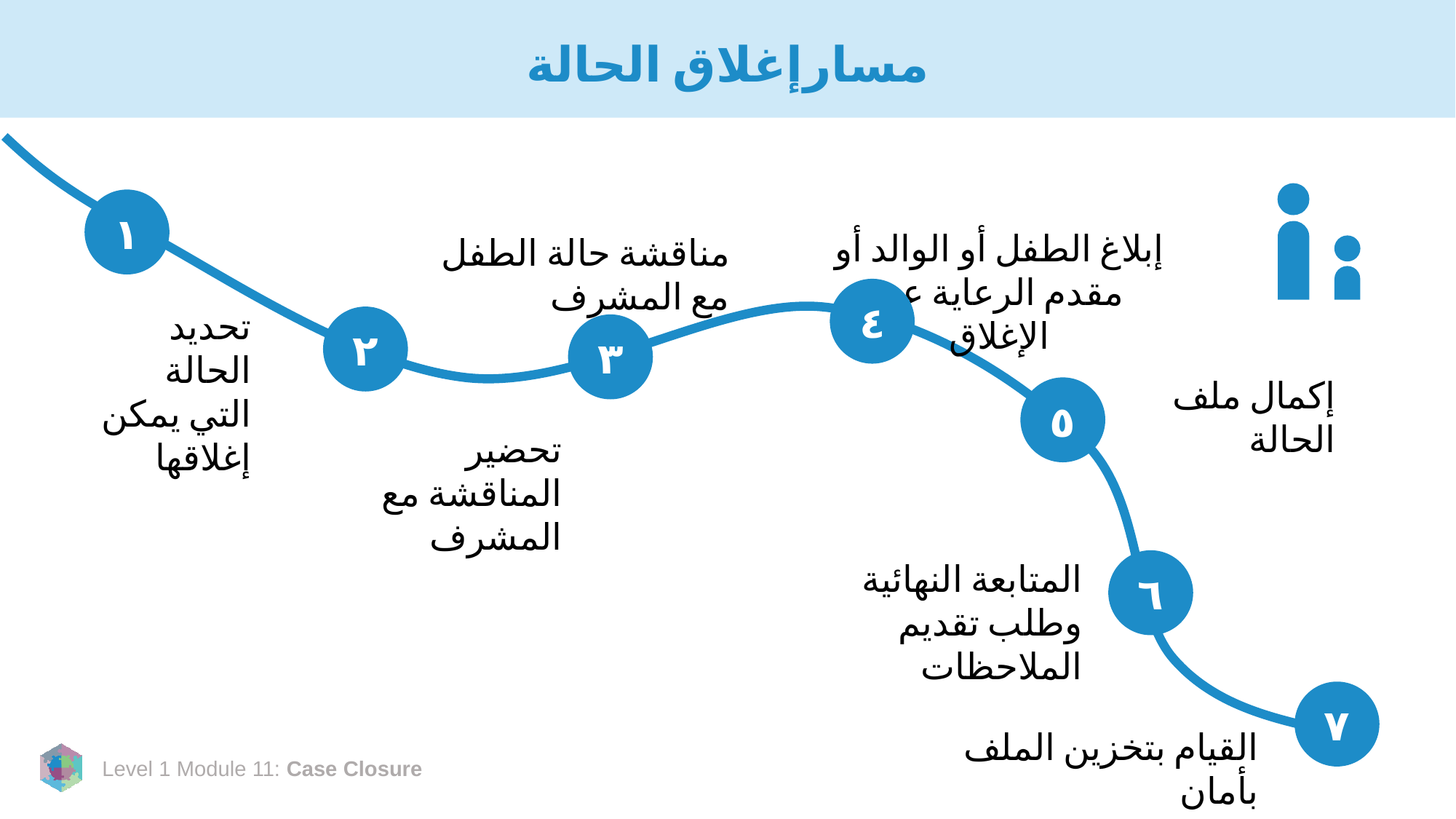

# مسارإغلاق الحالة

١
إبلاغ الطفل أو الوالد أو مقدم الرعاية عن الإغلاق
مناقشة حالة الطفل مع المشرف
٤
تحديد الحالة التي يمكن إغلاقها
٢
٣
إكمال ملف الحالة
٥
تحضير المناقشة مع المشرف
المتابعة النهائية وطلب تقديم الملاحظات
٦
٧
القيام بتخزين الملف بأمان